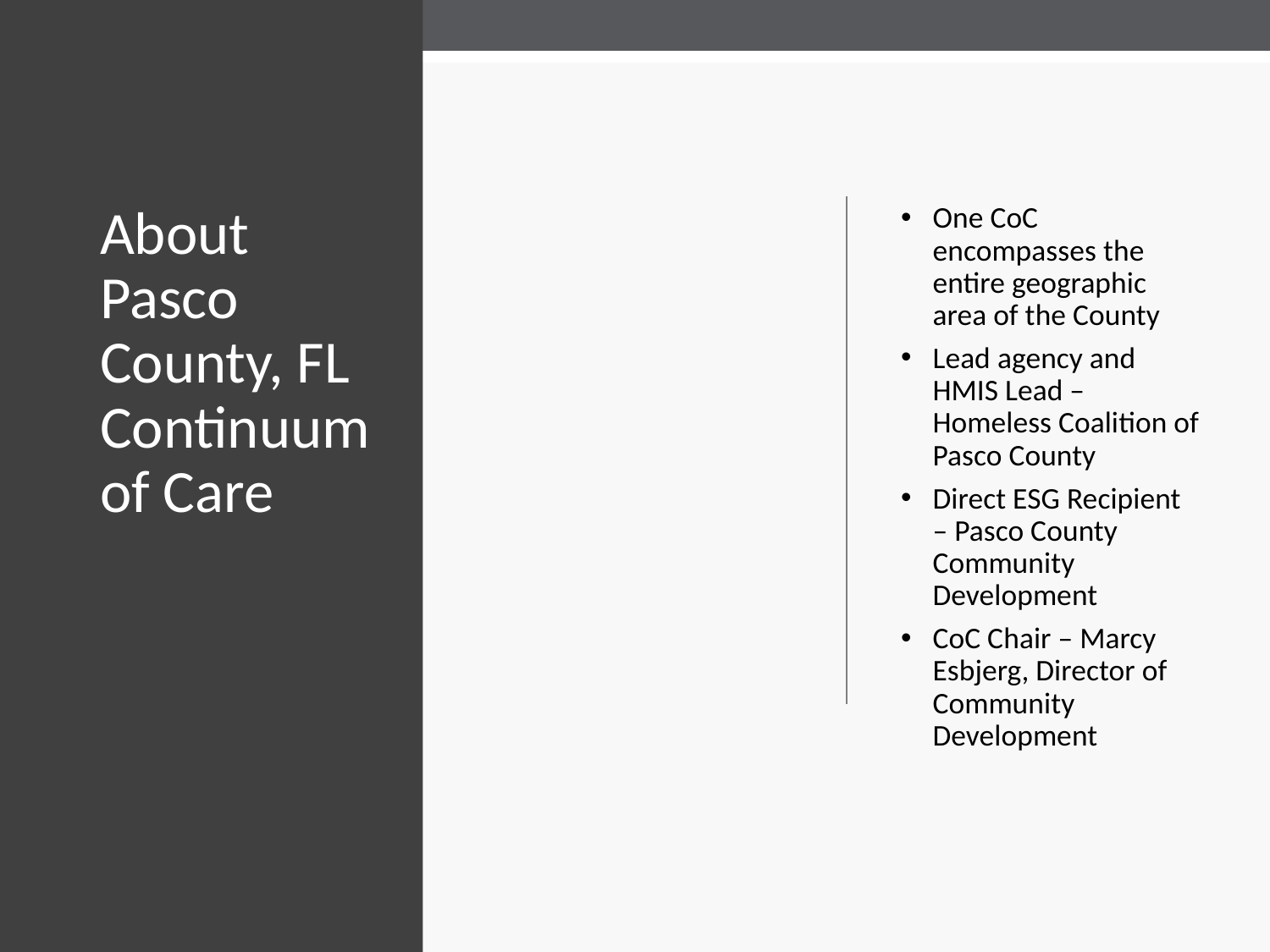

# About Pasco County, FL Continuum of Care

One CoC encompasses the entire geographic area of the County
Lead agency and HMIS Lead – Homeless Coalition of Pasco County
Direct ESG Recipient – Pasco County Community Development
CoC Chair – Marcy Esbjerg, Director of Community Development